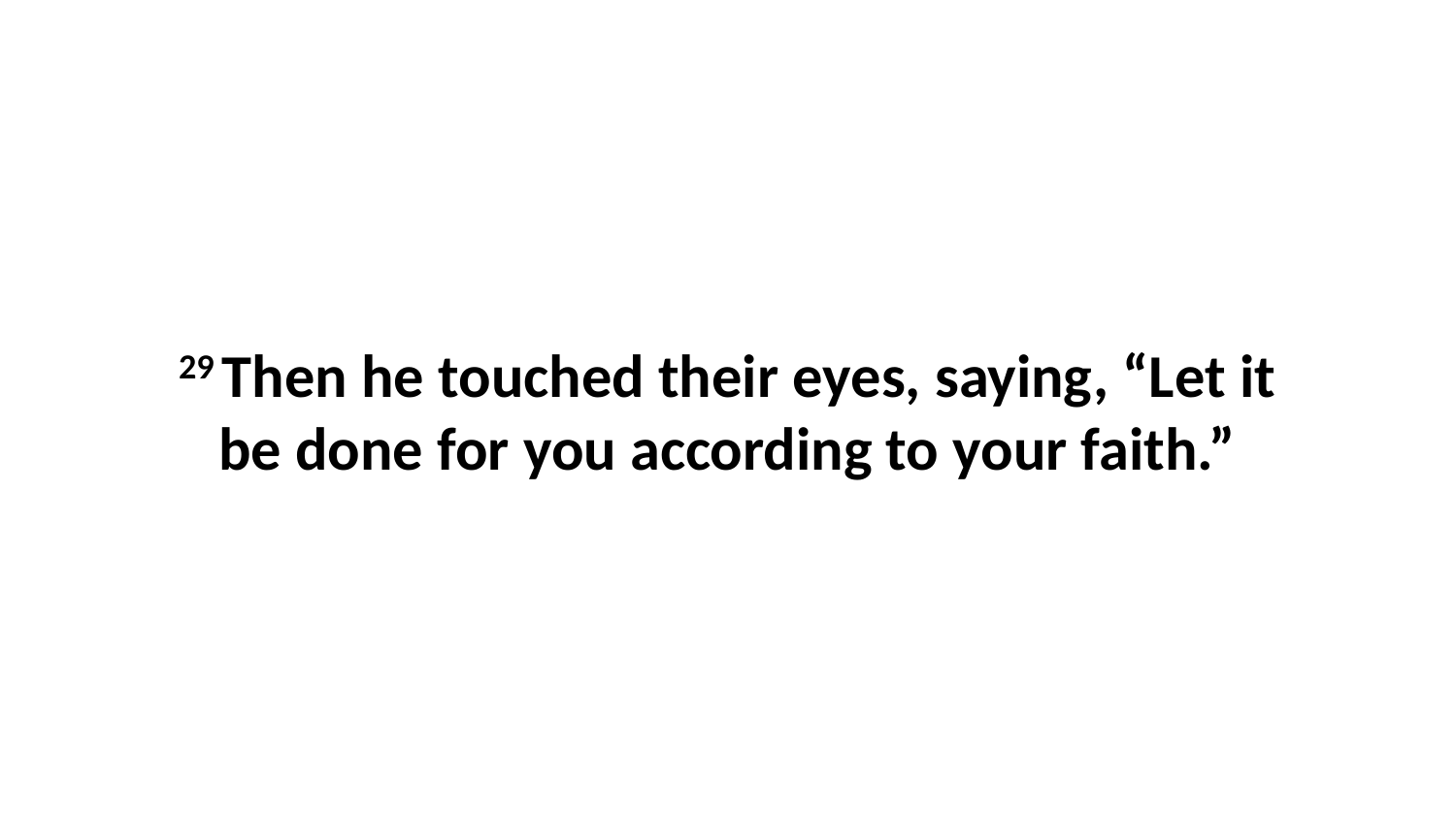

29 Then he touched their eyes, saying, “Let it be done for you according to your faith.”